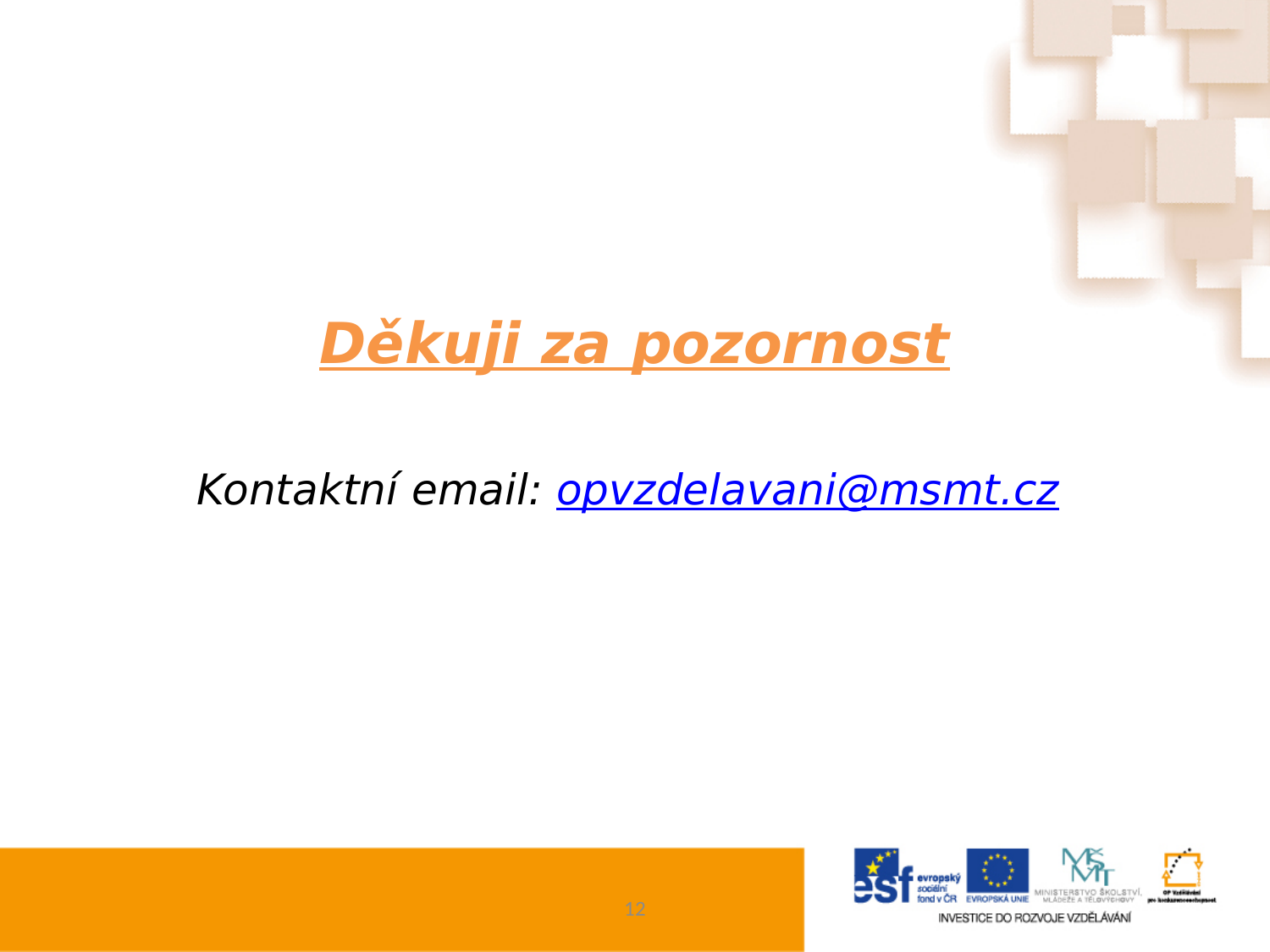

Děkuji za pozornost

Kontaktní email: opvzdelavani@msmt.cz
12